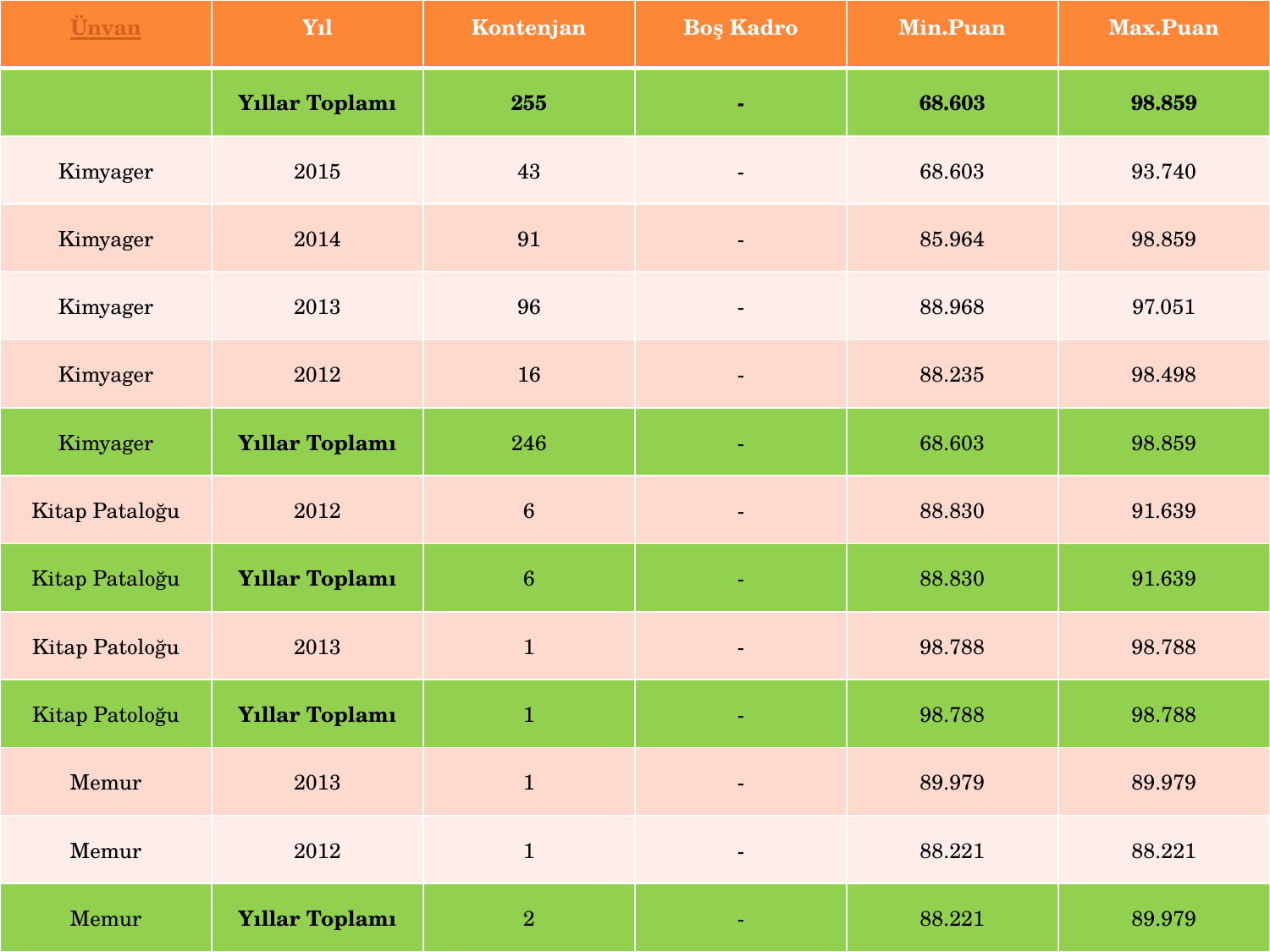

| Ünvan | Yıl | Kontenjan | Boş Kadro | Min.Puan | Max.Puan |
| --- | --- | --- | --- | --- | --- |
|  | Yıllar Toplamı | 255 | - | 68.603 | 98.859 |
| Kimyager | 2015 | 43 | - | 68.603 | 93.740 |
| Kimyager | 2014 | 91 | - | 85.964 | 98.859 |
| Kimyager | 2013 | 96 | - | 88.968 | 97.051 |
| Kimyager | 2012 | 16 | - | 88.235 | 98.498 |
| Kimyager | Yıllar Toplamı | 246 | - | 68.603 | 98.859 |
| Kitap Pataloğu | 2012 | 6 | - | 88.830 | 91.639 |
| Kitap Pataloğu | Yıllar Toplamı | 6 | - | 88.830 | 91.639 |
| Kitap Patoloğu | 2013 | 1 | - | 98.788 | 98.788 |
| Kitap Patoloğu | Yıllar Toplamı | 1 | - | 98.788 | 98.788 |
| Memur | 2013 | 1 | - | 89.979 | 89.979 |
| Memur | 2012 | 1 | - | 88.221 | 88.221 |
| Memur | Yıllar Toplamı | 2 | - | 88.221 | 89.979 |